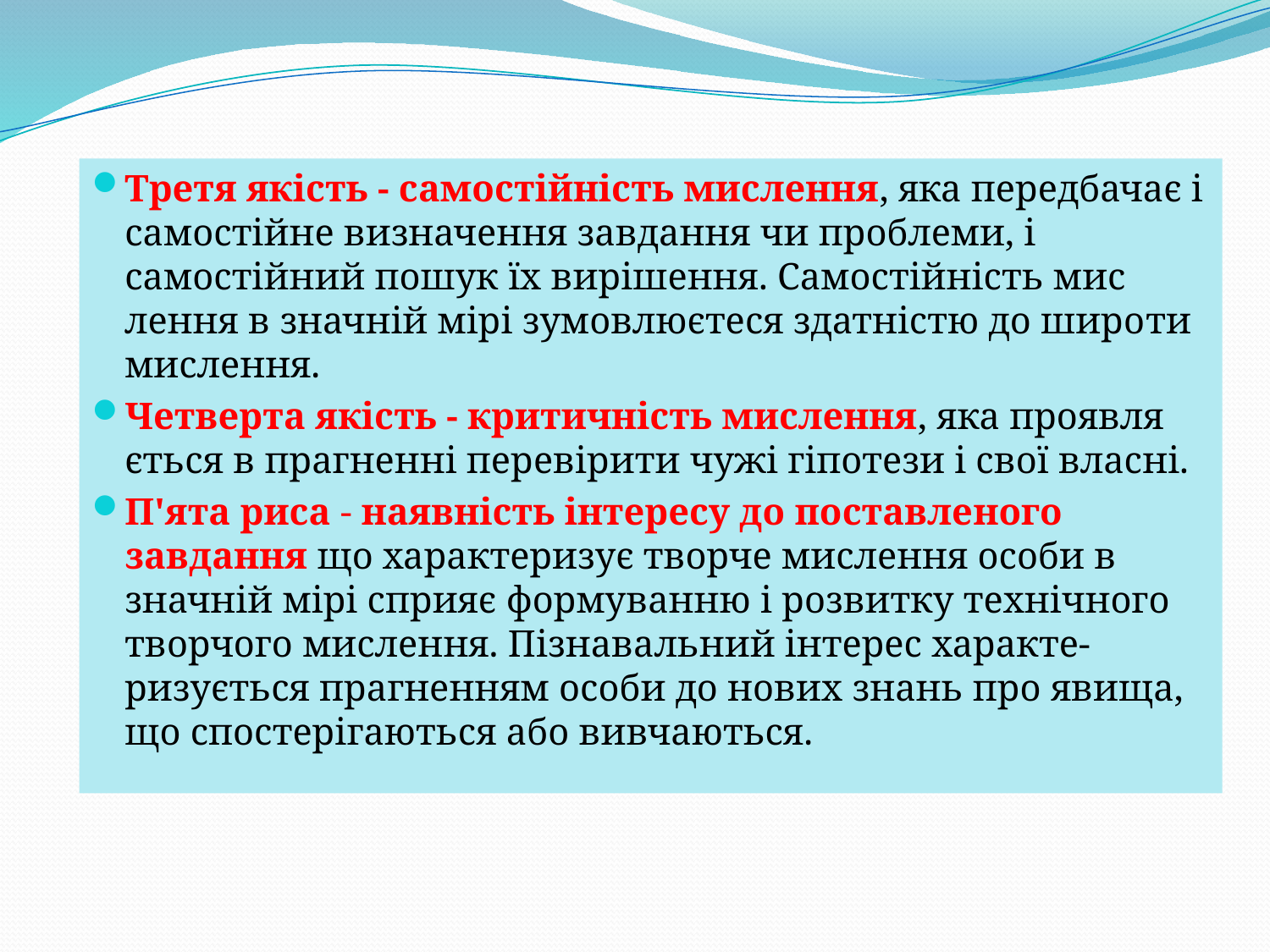

Третя якість - самостійність мислення, яка перед­бачає і самостійне визначення завдання чи проблеми, і самостійний пошук їх вирішення. Самостійність мис­лення в значній мірі зумовлюєтеся здатністю до широ­ти мислення.
Четверта якість - критичність мислення, яка проявля­ється в прагненні перевірити чужі гіпотези і свої власні.
П'ята риса - наявність інтересу до поставле­ного завдання що характеризує творче мислення особи в значній мірі сприяє формуванню і розвитку технічного творчого мислен­ня. Пізнавальний інтерес характе-ризується прагненням особи до нових знань про явища, що спостері­гаються або вивчаються.